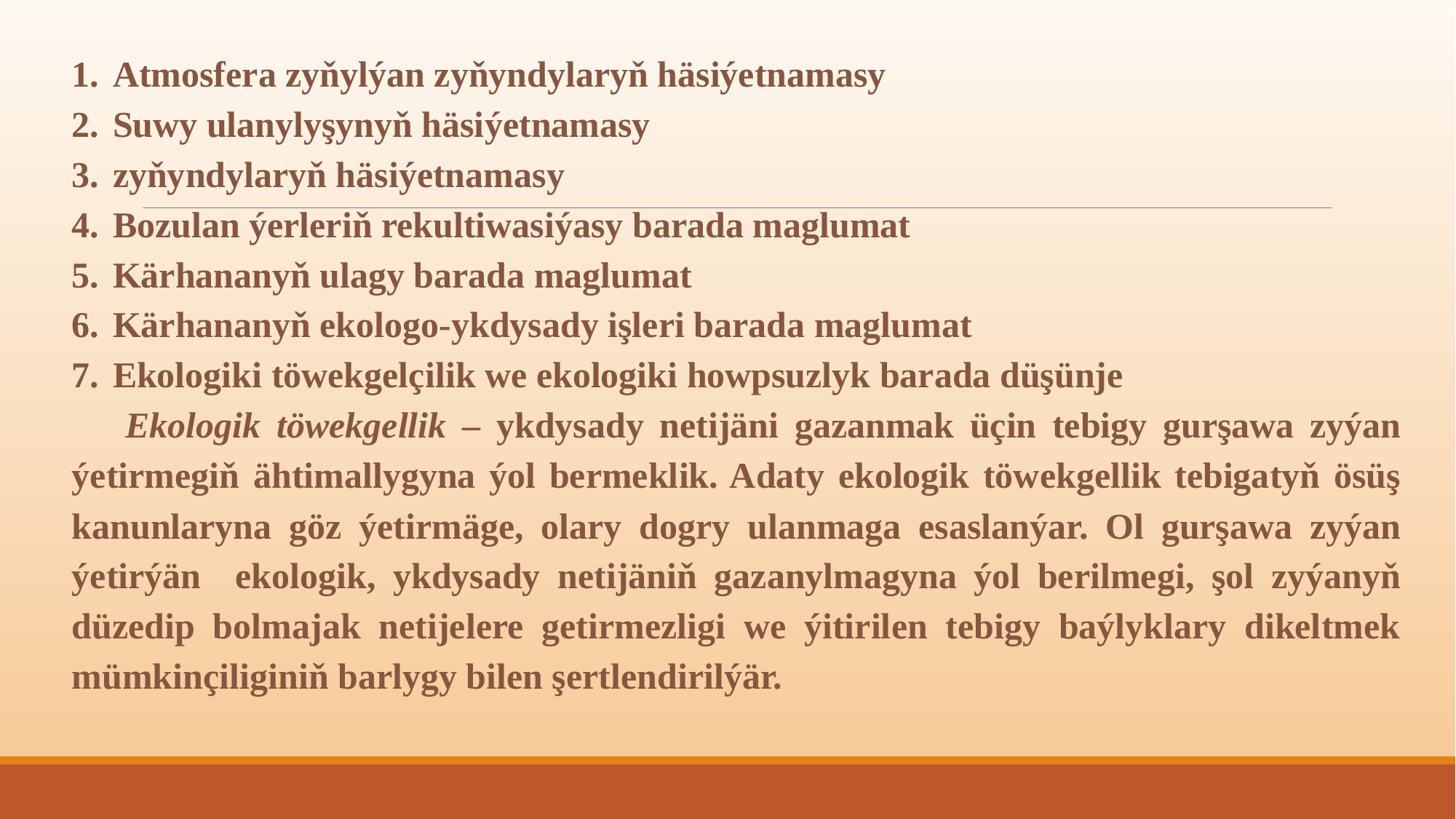

Atmosfera zyňylýan zyňyndylaryň häsiýetnamasy
Suwy ulanylyşynyň häsiýetnamasy
zyňyndylaryň häsiýetnamasy
Bozulan ýerleriň rekultiwasiýasy barada maglumat
Kärhananyň ulagy barada maglumat
Kärhananyň ekologo-ykdysady işleri barada maglumat
Ekologiki töwekgelçilik we ekologiki howpsuzlyk barada düşünje
Ekologik töwekgellik – ykdysady netijäni gazanmak üçin tebigy gurşawa zyýan ýetirmegiň ähtimallygyna ýol bermeklik. Adaty ekologik töwekgellik tebigatyň ösüş kanunlaryna göz ýetirmäge, olary dogry ulanmaga esaslanýar. Ol gurşawa zyýan ýetirýän  ekologik, ykdysady netijäniň gazanylmagyna ýol berilmegi, şol zyýanyň düzedip bolmajak netijelere getirmezligi we ýitirilen tebigy baýlyklary dikeltmek mümkinçiliginiň barlygy bilen şertlendirilýär.